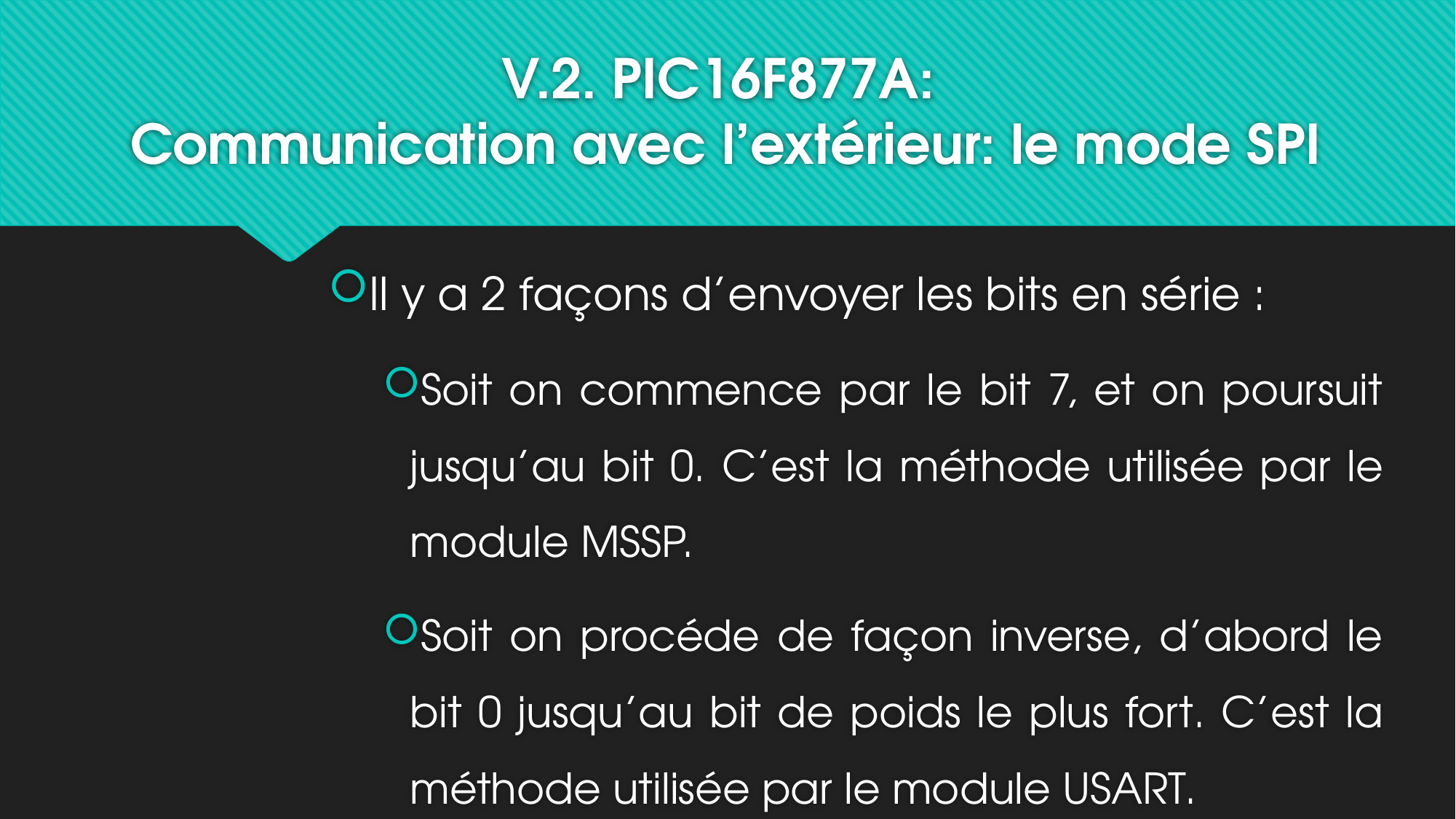

# V.2. PIC16F877A: Communication avec l’extérieur: le mode SPI
Il y a 2 façons d’envoyer les bits en série :
Soit on commence par le bit 7, et on poursuit jusqu’au bit 0. C’est la méthode utilisée par le module MSSP.
Soit on procéde de façon inverse, d’abord le bit 0 jusqu’au bit de poids le plus fort. C’est la méthode utilisée par le module USART.